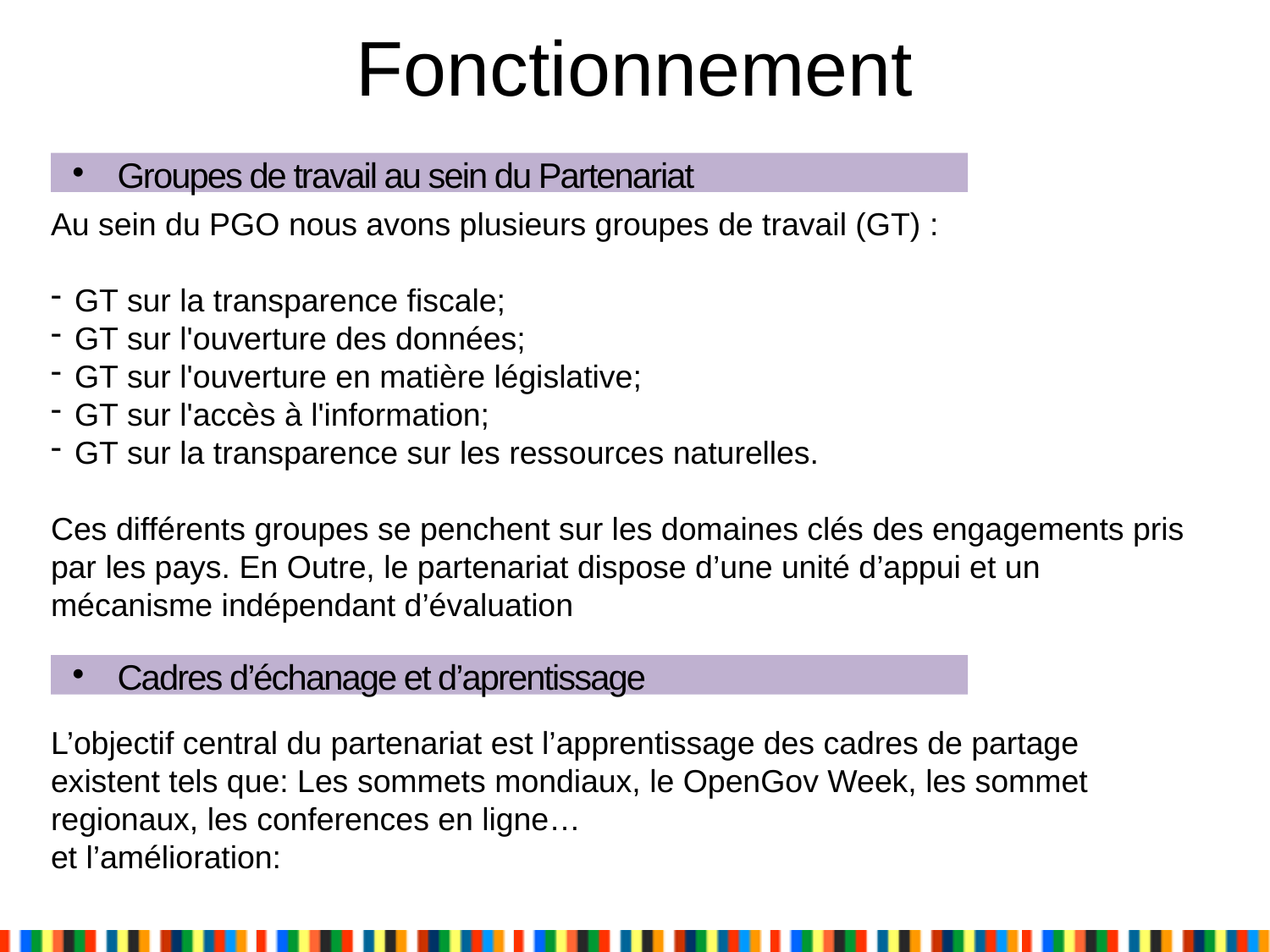

Fonctionnement
Groupes de travail au sein du Partenariat
Au sein du PGO nous avons plusieurs groupes de travail (GT) :

GT sur la transparence fiscale;
GT sur l'ouverture des données;
GT sur l'ouverture en matière législative;
GT sur l'accès à l'information;
GT sur la transparence sur les ressources naturelles.

Ces différents groupes se penchent sur les domaines clés des engagements pris par les pays. En Outre, le partenariat dispose d’une unité d’appui et un mécanisme indépendant d’évaluation
Cadres d’échanage et d’aprentissage
L’objectif central du partenariat est l’apprentissage des cadres de partage existent tels que: Les sommets mondiaux, le OpenGov Week, les sommet regionaux, les conferences en ligne…
et l’amélioration: